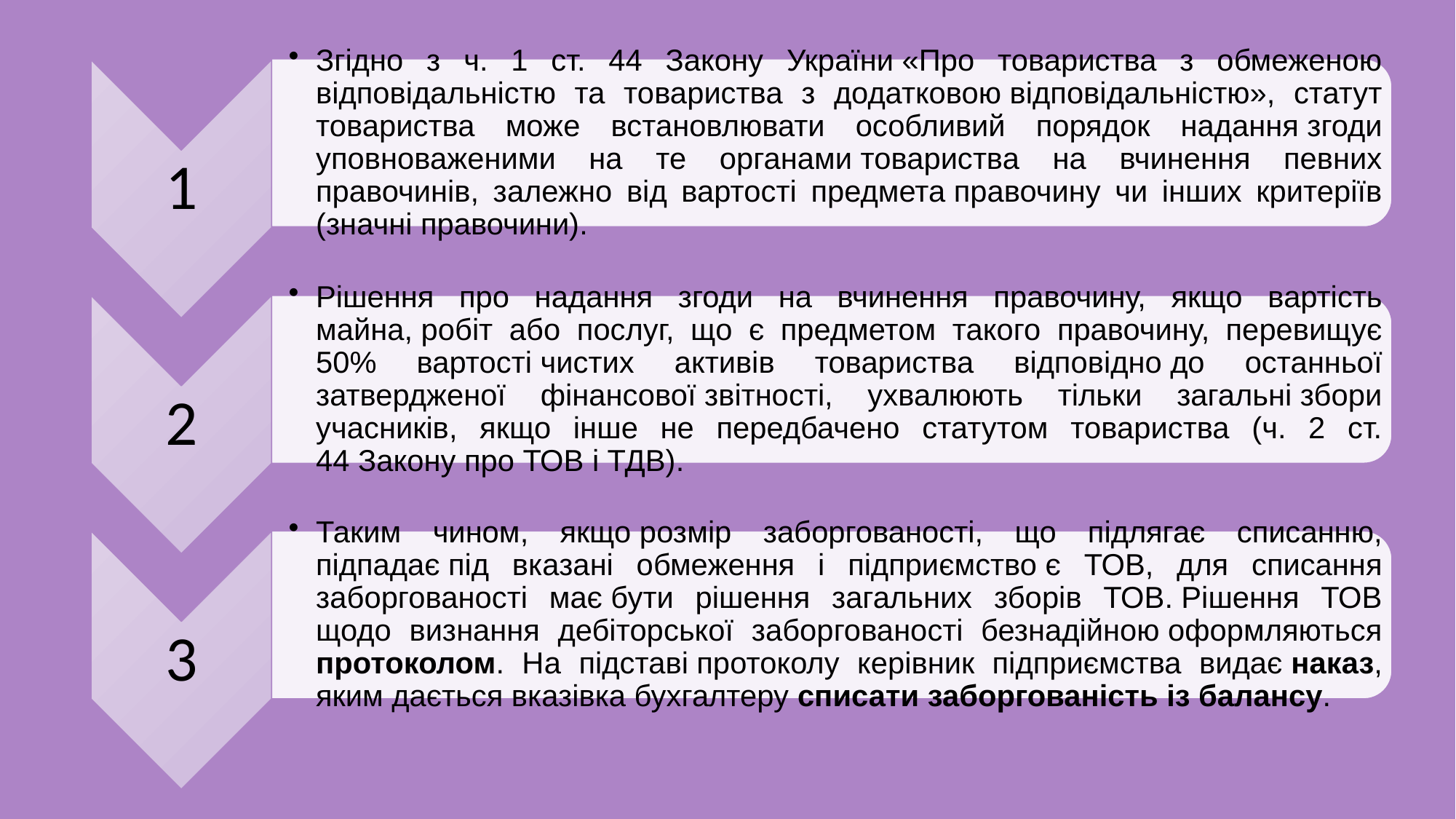

1
Згідно з ч. 1 ст. 44 Закону України «Про товариства з обмеженою відповідальністю та товариства з додатковою відповідальністю», статут товариства може встановлювати особливий порядок надання згоди уповноваженими на те органами товариства на вчинення певних правочинів, залежно від вартості предмета правочину чи інших критеріїв (значні правочини).
2
Рішення про надання згоди на вчинення правочину, якщо вартість майна, робіт або послуг, що є предметом такого правочину, перевищує 50% вартості чистих активів товариства відповідно до останньої затвердженої фінансової звітності, ухвалюють тільки загальні збори учасників, якщо інше не передбачено статутом товариства (ч. 2 ст. 44 Закону про ТОВ і ТДВ).
3
Таким чином, якщо розмір заборгованості, що підлягає списанню, підпадає під вказані обмеження і підприємство є ТОВ, для списання заборгованості має бути рішення загальних зборів ТОВ. Рішення ТОВ щодо визнання дебіторської заборгованості безнадійною оформляються протоколом. На підставі протоколу керівник підприємства видає наказ, яким дається вказівка бухгалтеру списати заборгованість із балансу.